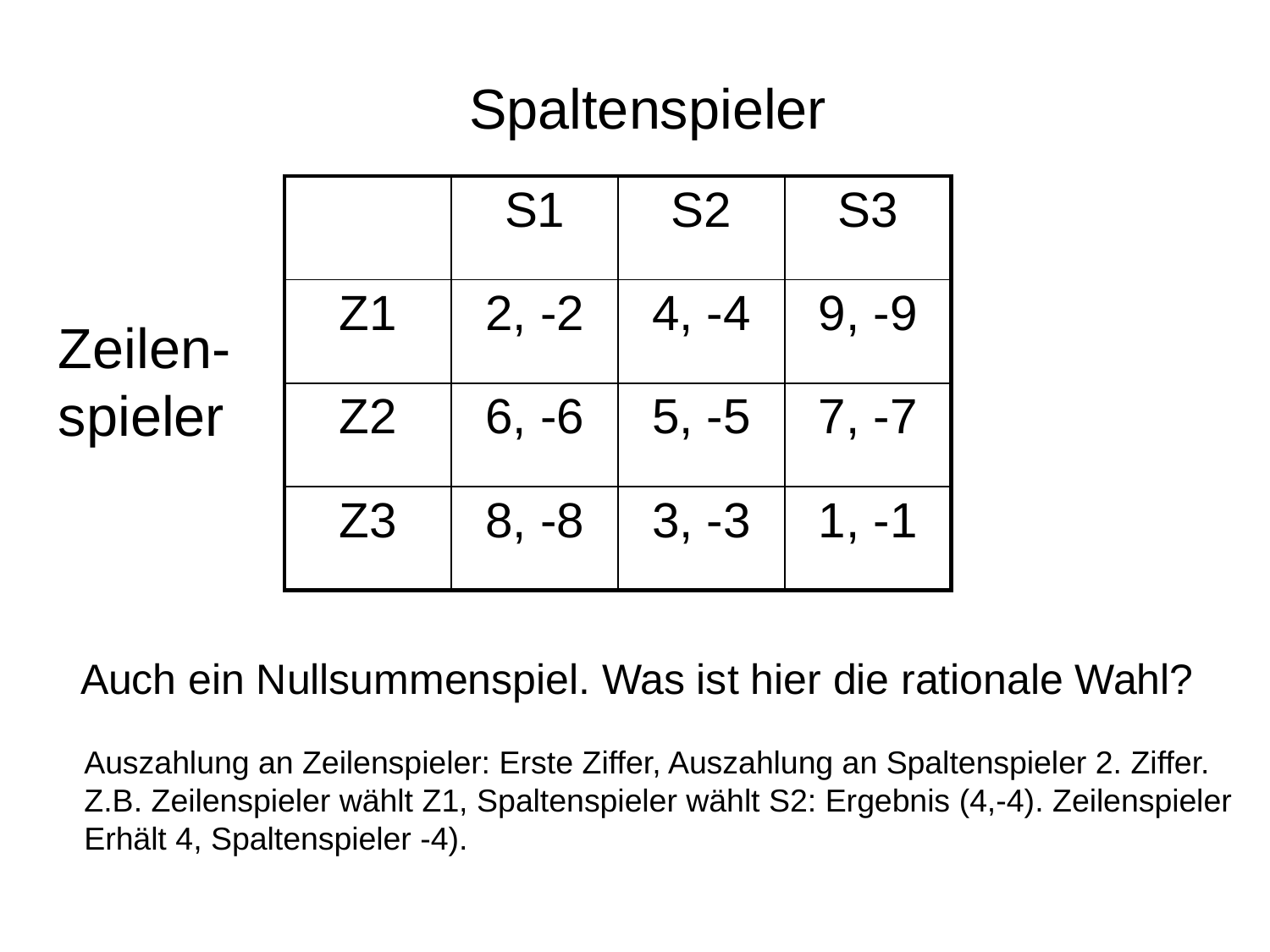

Spaltenspieler
|  | S1 | S2 | S3 |
| --- | --- | --- | --- |
| Z1 | 2, -2 | 4, -4 | 9, -9 |
| Z2 | 6, -6 | 5, -5 | 7, -7 |
| Z3 | 8, -8 | 3, -3 | 1, -1 |
Zeilen-
spieler
Auch ein Nullsummenspiel. Was ist hier die rationale Wahl?

Auszahlung an Zeilenspieler: Erste Ziffer, Auszahlung an Spaltenspieler 2. Ziffer.
Z.B. Zeilenspieler wählt Z1, Spaltenspieler wählt S2: Ergebnis (4,-4). Zeilenspieler
Erhält 4, Spaltenspieler -4).